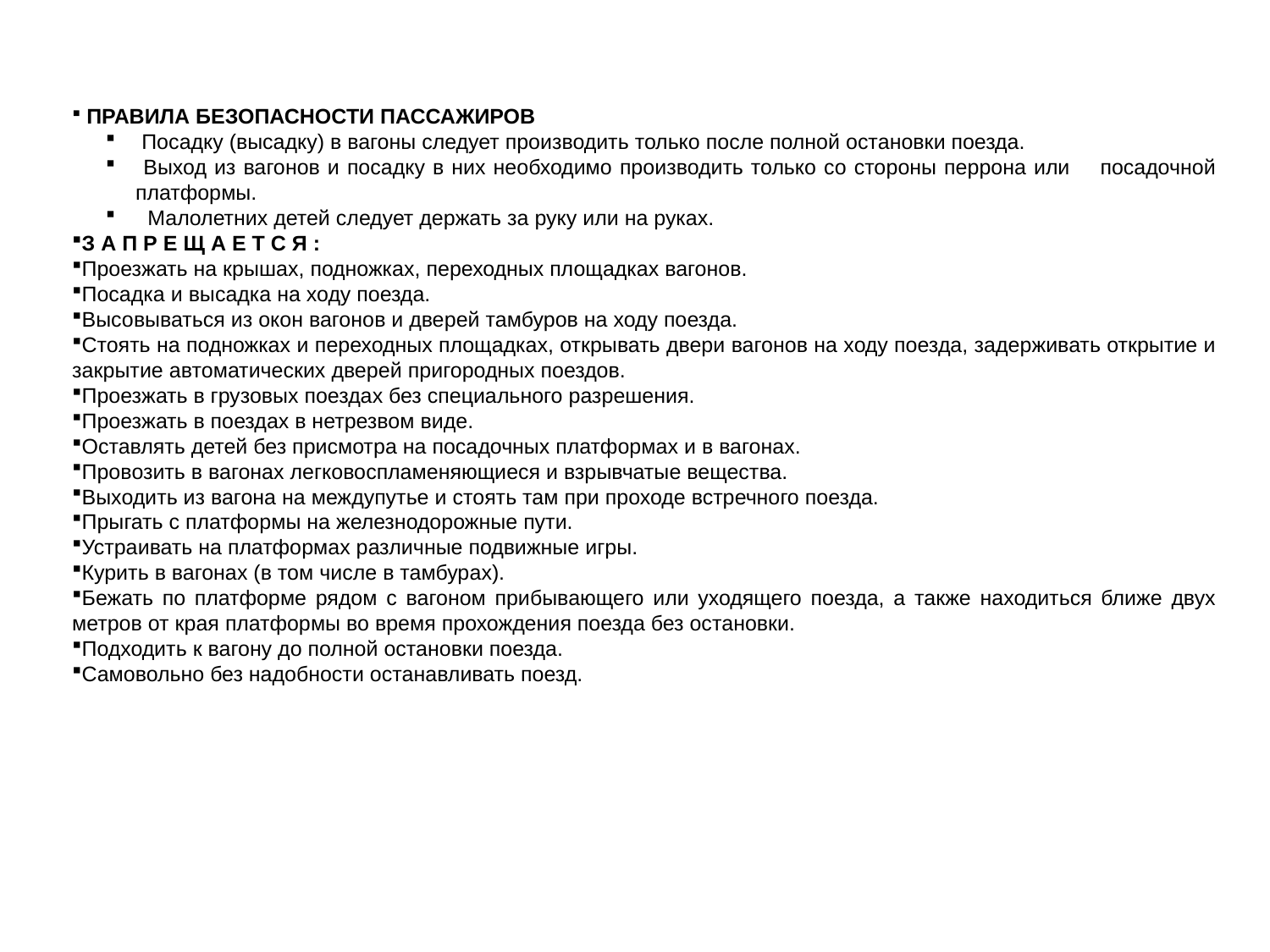

ПРАВИЛА БЕЗОПАСНОСТИ ПАССАЖИРОВ
 Посадку (высадку) в вагоны следует производить только после полной остановки поезда.
 Выход из вагонов и посадку в них необходимо производить только со стороны перрона или    посадочной платформы.
  Малолетних детей следует держать за руку или на руках.
З А П Р Е Щ А Е Т С Я :
Проезжать на крышах, подножках, переходных площадках вагонов.
Посадка и высадка на ходу поезда.
Высовываться из окон вагонов и дверей тамбуров на ходу поезда.
Стоять на подножках и переходных площадках, открывать двери вагонов на ходу поезда, задерживать открытие и закрытие автоматических дверей пригородных поездов.
Проезжать в грузовых поездах без специального разрешения.
Проезжать в поездах в нетрезвом виде.
Оставлять детей без присмотра на посадочных платформах и в вагонах.
Провозить в вагонах легковоспламеняющиеся и взрывчатые вещества.
Выходить из вагона на междупутье и стоять там при проходе встречного поезда.
Прыгать с платформы на железнодорожные пути.
Устраивать на платформах различные подвижные игры.
Курить в вагонах (в том числе в тамбурах).
Бежать по платформе рядом с вагоном прибывающего или уходящего поезда, а также находиться ближе двух метров от края платформы во время прохождения поезда без остановки.
Подходить к вагону до полной остановки поезда.
Самовольно без надобности останавливать поезд.